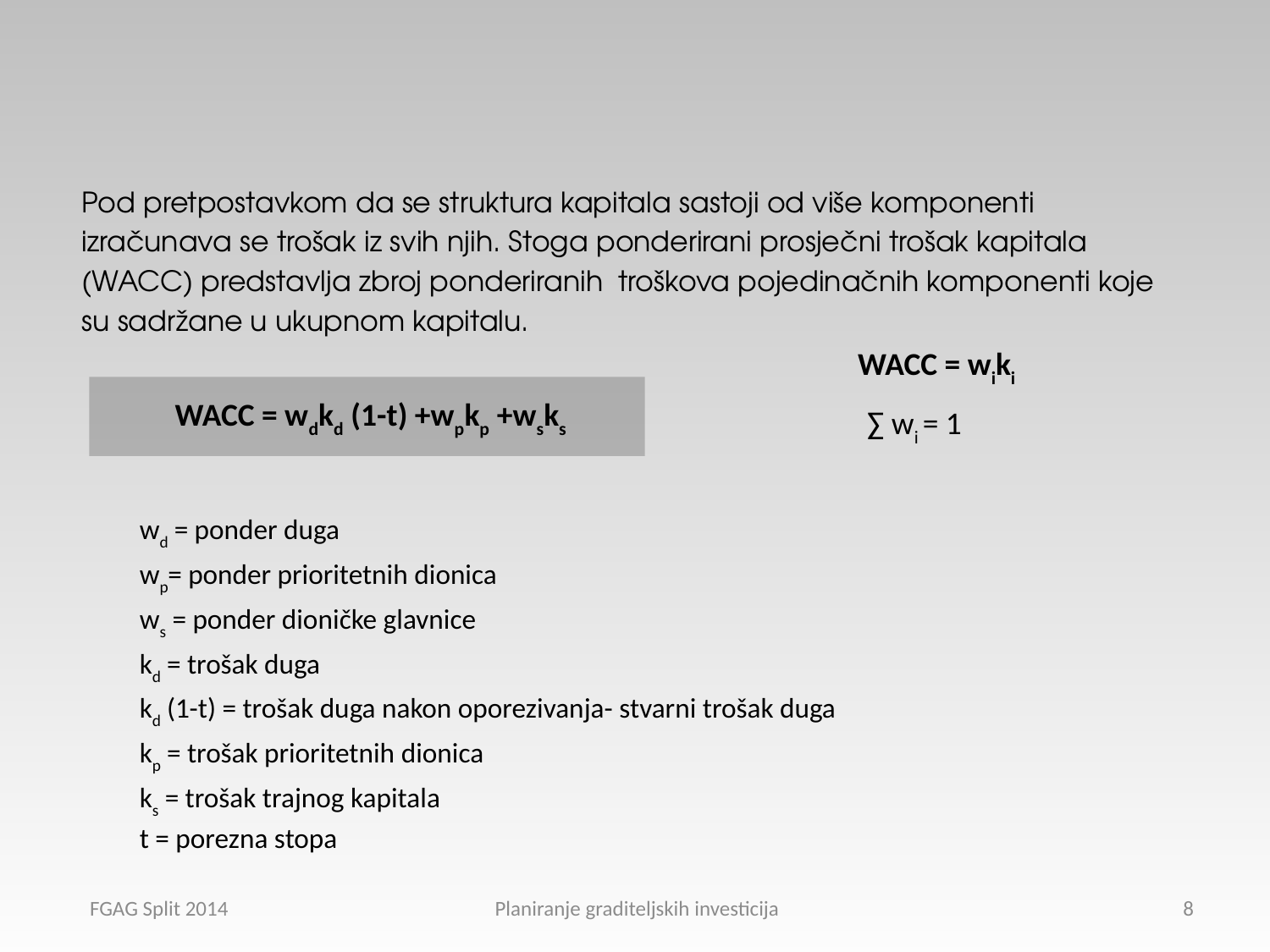

Pod pretpostavkom da se struktura kapitala sastoji od više komponenti
izračunava se trošak iz svih njih. Stoga ponderirani prosječni trošak kapitala
(WACC) predstavlja zbroj ponderiranih  troškova pojedinačnih komponenti koje
su sadržane u ukupnom kapitalu.
WACC = wiki
 WACC = wdkd (1-t) +wpkp +wsks
∑ wi = 1

	wd = ponder duga
	wp= ponder prioritetnih dionica
	ws = ponder dioničke glavnice
	kd = trošak duga
	kd (1-t) = trošak duga nakon oporezivanja- stvarni trošak duga
	kp = trošak prioritetnih dionica
	ks = trošak trajnog kapitala
	t = porezna stopa
FGAG Split 2014                                                       Planiranje graditeljskih investicija
8